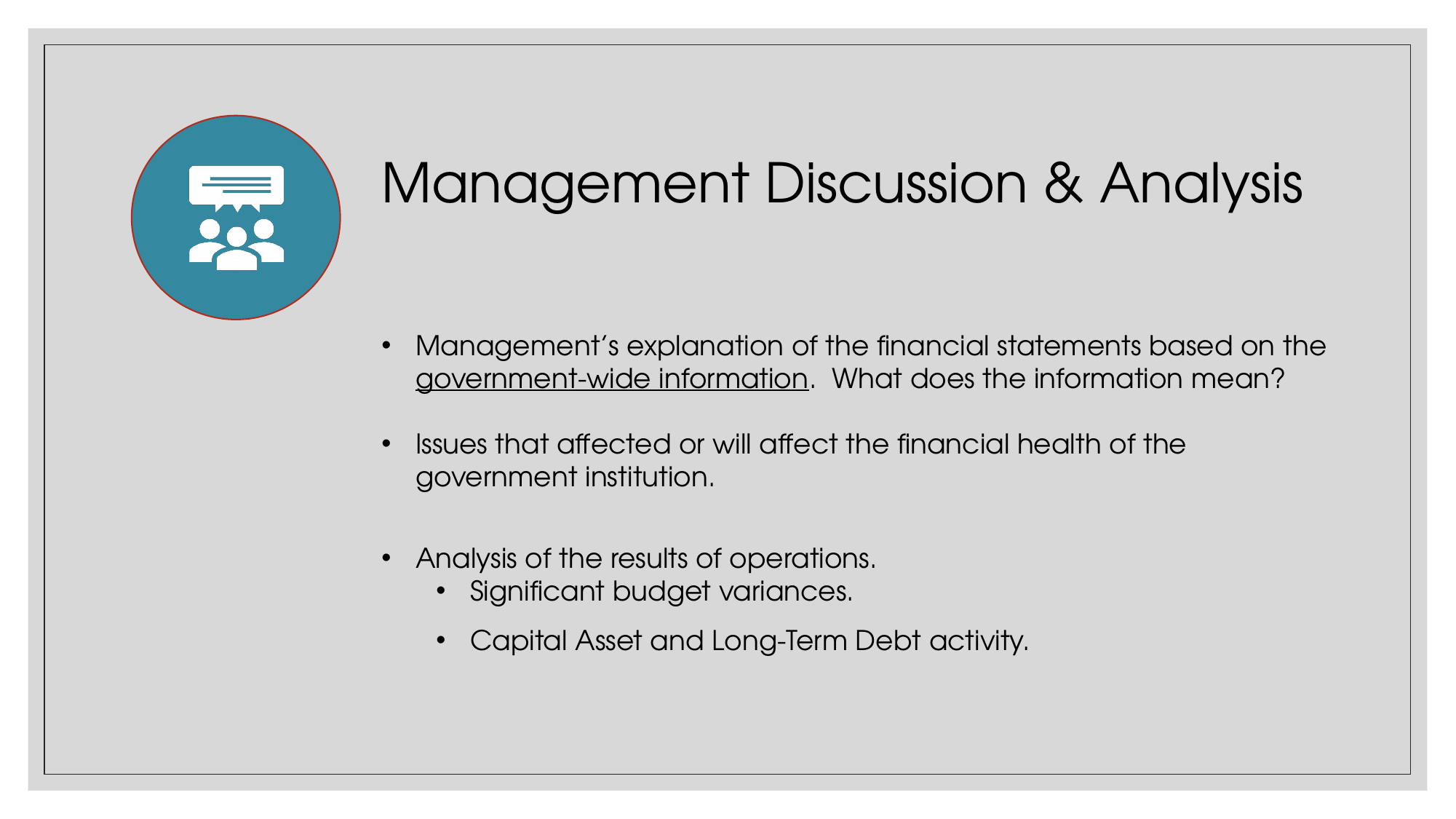

Management Discussion & Analysis

Management’s explanation of the financial statements based on the government-wide information.  What does the information mean?

Issues that affected or will affect the financial health of the government institution.

Analysis of the results of operations.
Significant budget variances.
Capital Asset and Long-Term Debt activity.